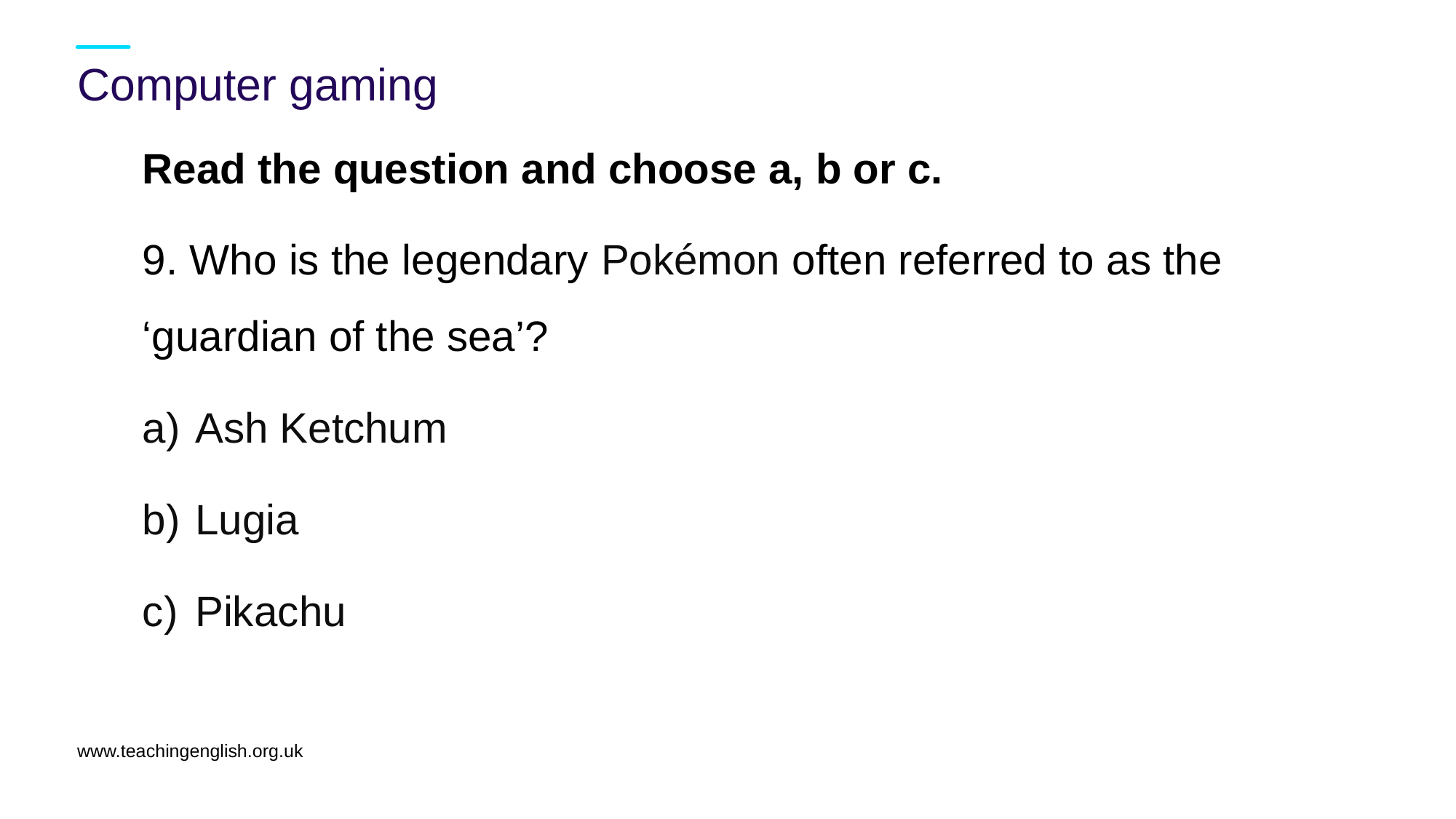

# Computer gaming
Read the question and choose a, b or c.
9. Who is the legendary Pokémon often referred to as the ‘guardian of the sea’?
 Ash Ketchum
 Lugia
 Pikachu

www.teachingenglish.org.uk